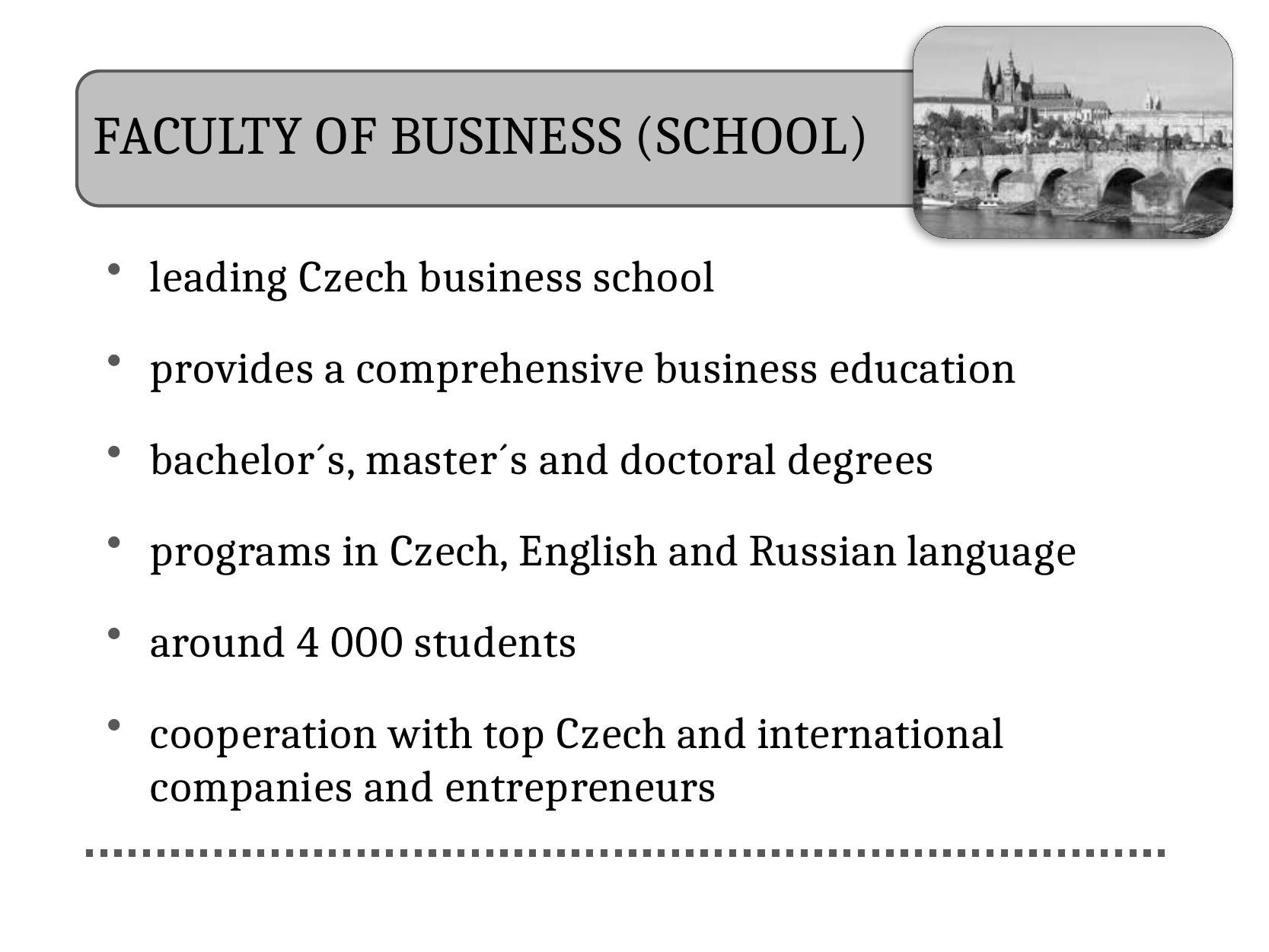

# FACULTY OF BUSINESS (SCHOOL)
leading Czech business school
provides a comprehensive business education
bachelor´s, master´s and doctoral degrees
programs in Czech, English and Russian language
around 4 000 students
cooperation with top Czech and international companies and entrepreneurs